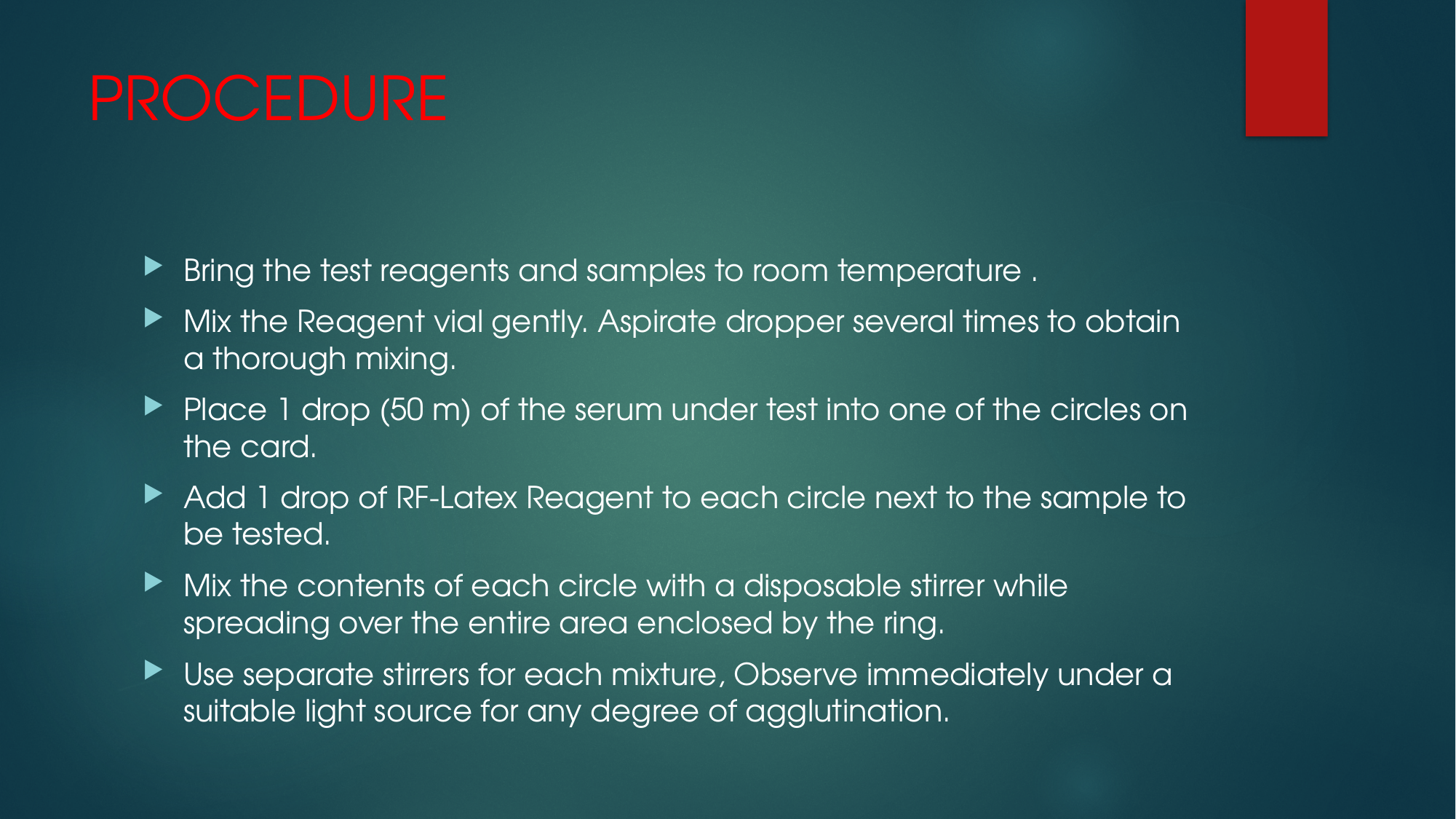

# PROCEDURE
Bring the test reagents and samples to room temperature .
Mix the Reagent vial gently. Aspirate dropper several times to obtain a thorough mixing.
Place 1 drop (50 m) of the serum under test into one of the circles on the card.
Add 1 drop of RF-Latex Reagent to each circle next to the sample to be tested.
Mix the contents of each circle with a disposable stirrer while spreading over the entire area enclosed by the ring.
Use separate stirrers for each mixture, Observe immediately under a suitable light source for any degree of agglutination.